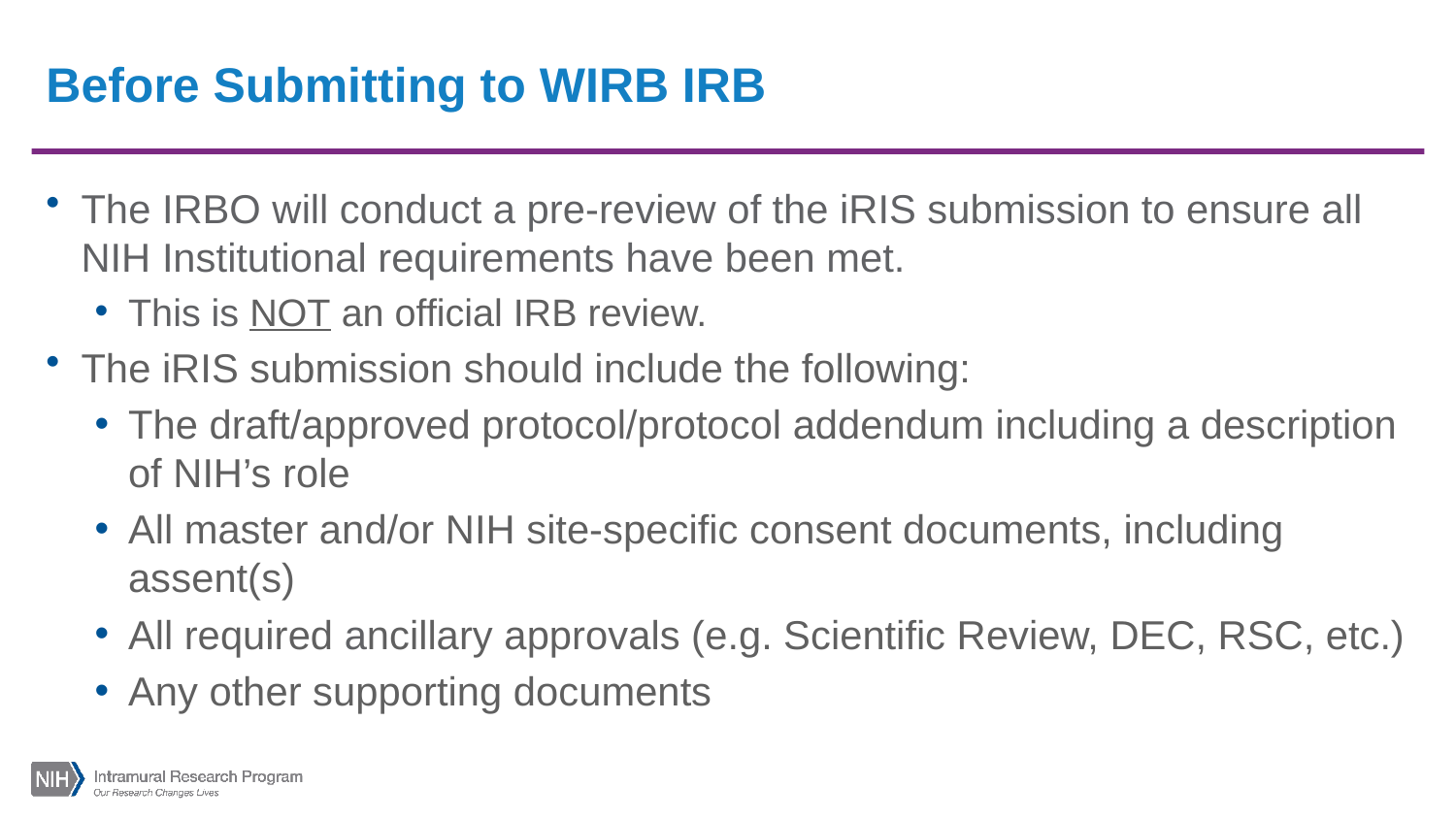

# Before Submitting to WIRB IRB
The IRBO will conduct a pre-review of the iRIS submission to ensure all NIH Institutional requirements have been met.
This is NOT an official IRB review.
The iRIS submission should include the following:
The draft/approved protocol/protocol addendum including a description of NIH’s role
All master and/or NIH site-specific consent documents, including assent(s)
All required ancillary approvals (e.g. Scientific Review, DEC, RSC, etc.)
Any other supporting documents